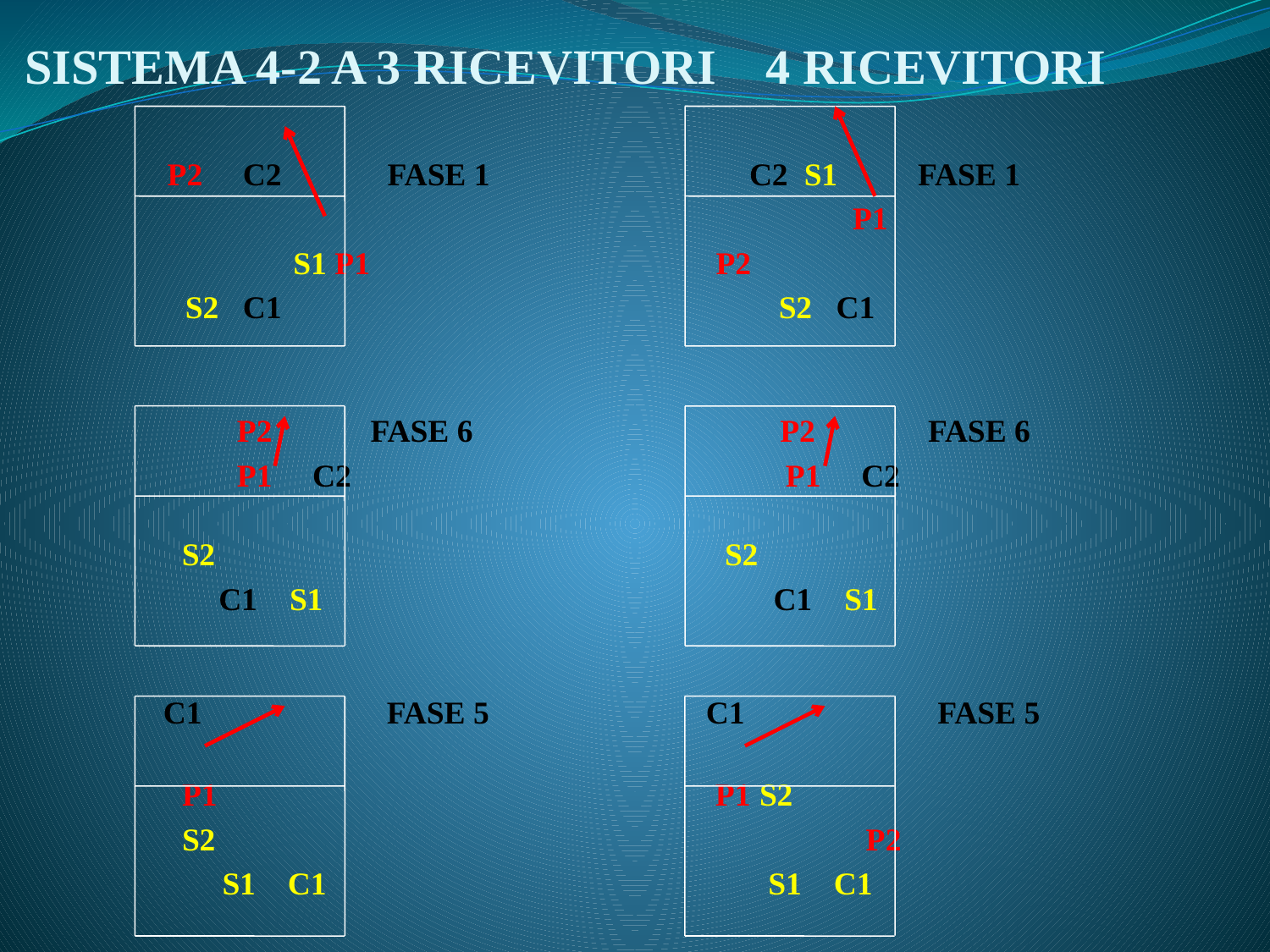

# SISTEMA 4-2 A 3 RICEVITORI    4 RICEVITORI

                 P2     C2                    FASE 1                                                 C2  S1          FASE 1
                                                                                                                                      P1
                                  S1 P1                                           P2
                 S2   C1                                                              S2   C1

                          P2                FASE 6                                                  P2              FASE 6
                          P1     C2                                                      P1     C2

                 S2                                                                                   S2
                       C1    S1                                                        C1    S1

              C1                       FASE 5                           C1                        FASE 5
             P1                                                              P1 S2
             S2                                                                                 P2
                  S1    C1                                                       S1    C1